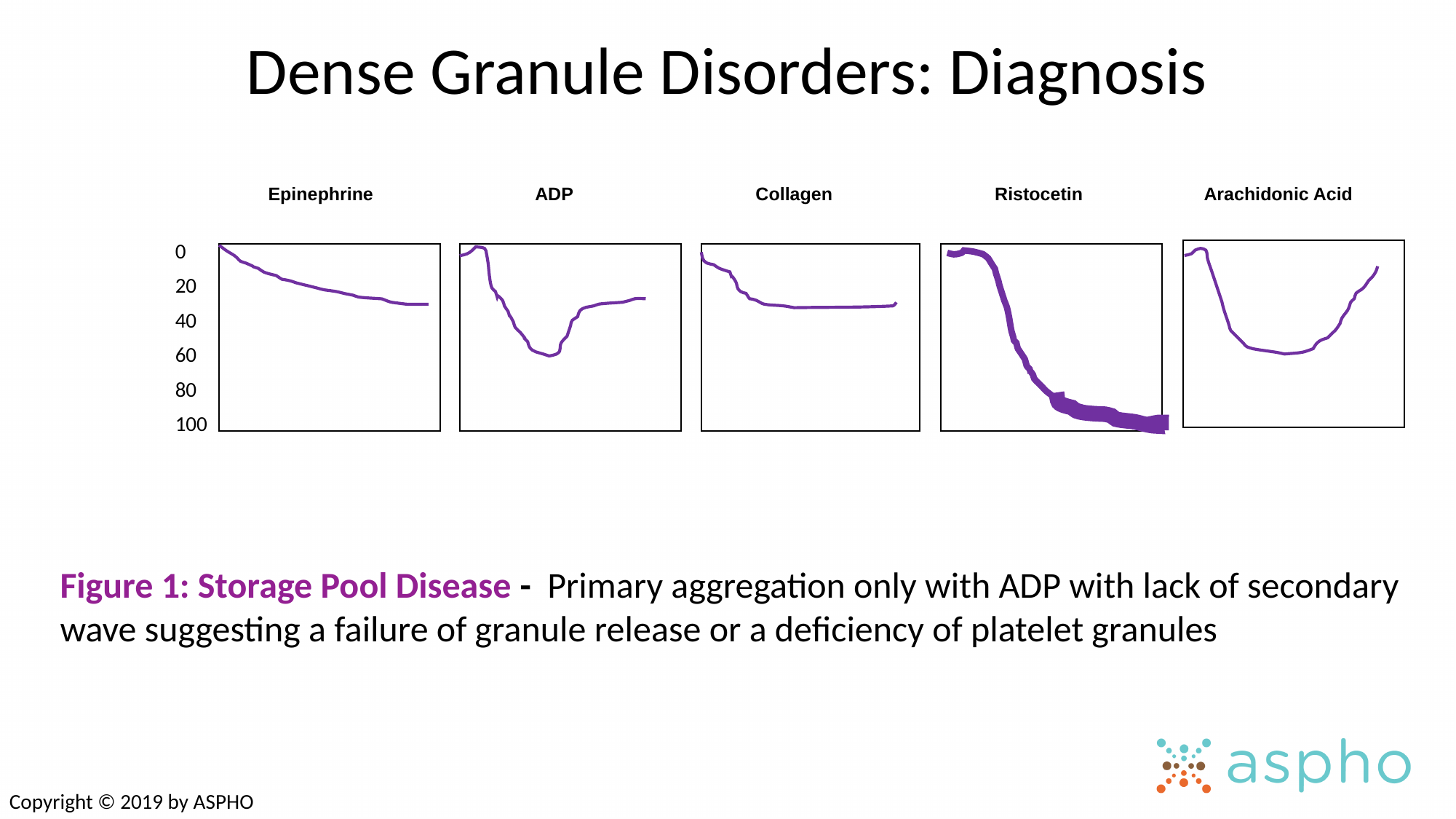

Dense Granule Disorders: Diagnosis
                           Epinephrine                                ADP                                    Collagen                                Ristocetin                        Arachidonic Acid
0
20
40
60
80
100

Figure 1: Storage Pool Disease -  Primary aggregation only with ADP with lack of secondary wave suggesting a failure of granule release or a deficiency of platelet granules

Copyright © 2019 by ASPHO